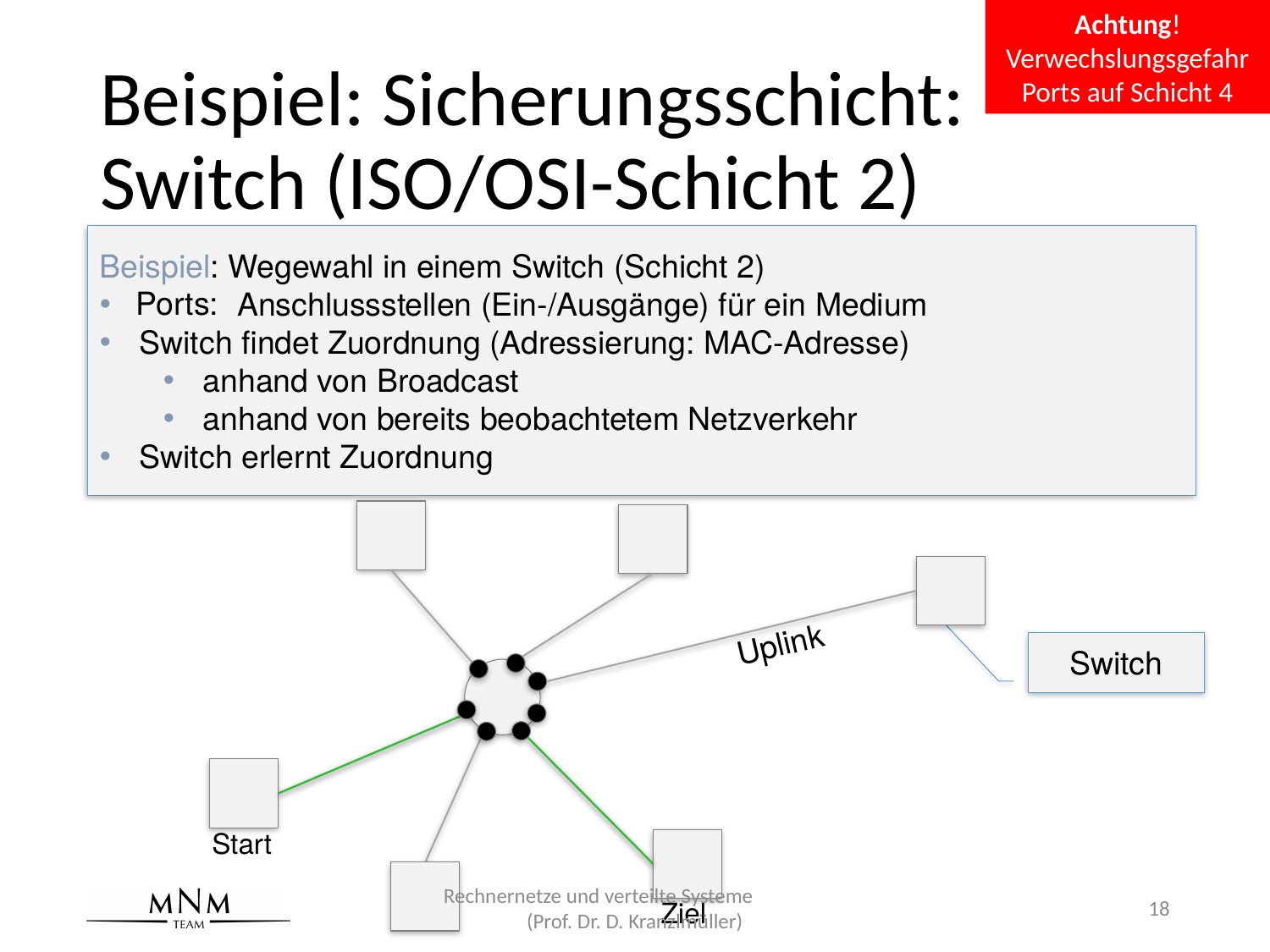

Achtung!
Verwechslungsgefahr Ports auf Schicht 4
# Beispiel: Sicherungsschicht: Switch (ISO/OSI-Schicht 2)
Beispiel: Wegewahl in einem Switch (Schicht 2)
           Anschlussstellen (Ein-/Ausgänge) für ein Medium
Switch findet Zuordnung (Adressierung: MAC-Adresse)
anhand von Broadcast
anhand von bereits beobachtetem Netzverkehr
Switch erlernt Zuordnung
Ports:

Uplink

Switch

Start

Rechnernetze und verteilte Systeme                (Prof. Dr. D. Kranzlmüller)
18
Ziel